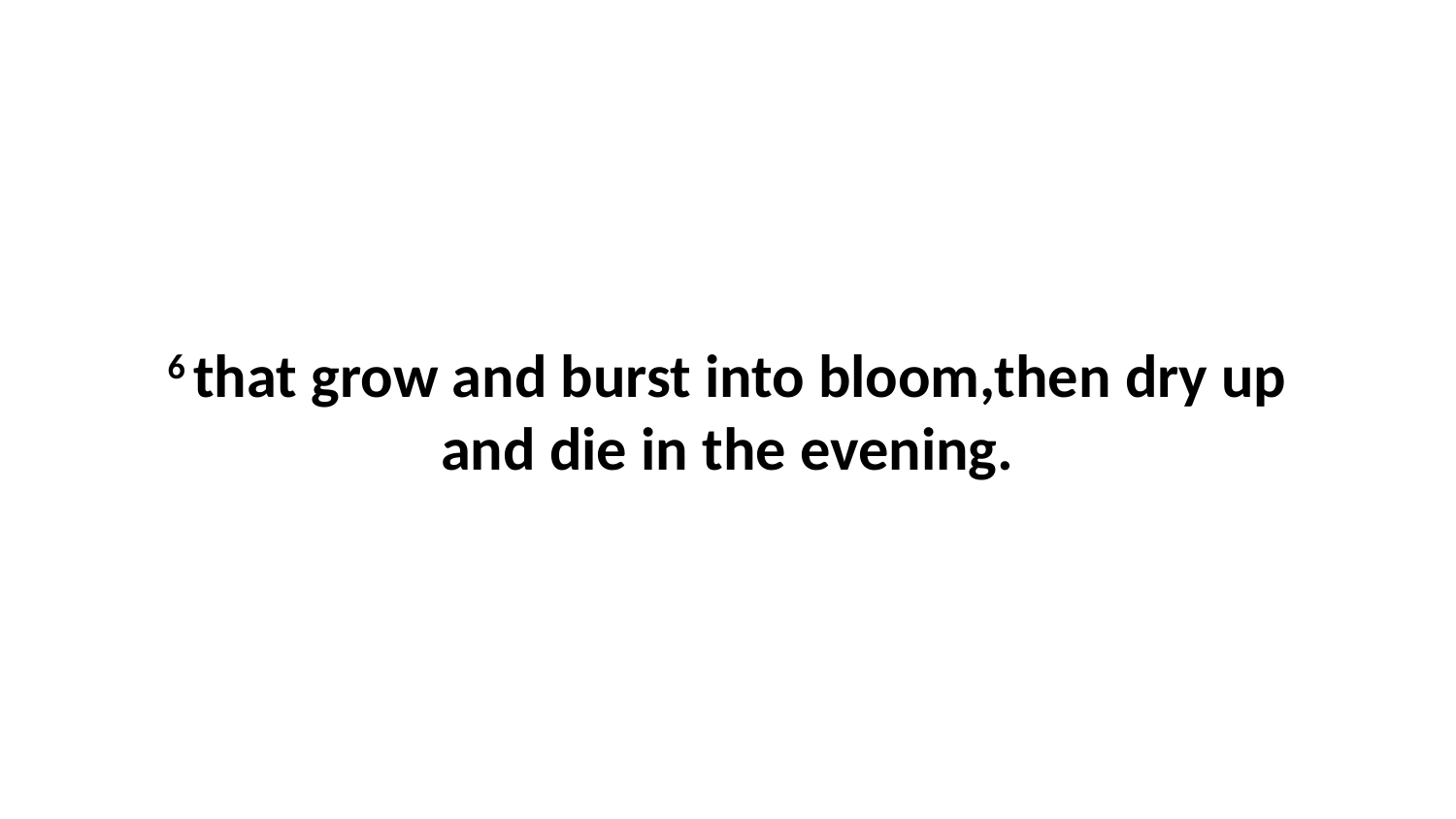

6 that grow and burst into bloom,then dry up and die in the evening.